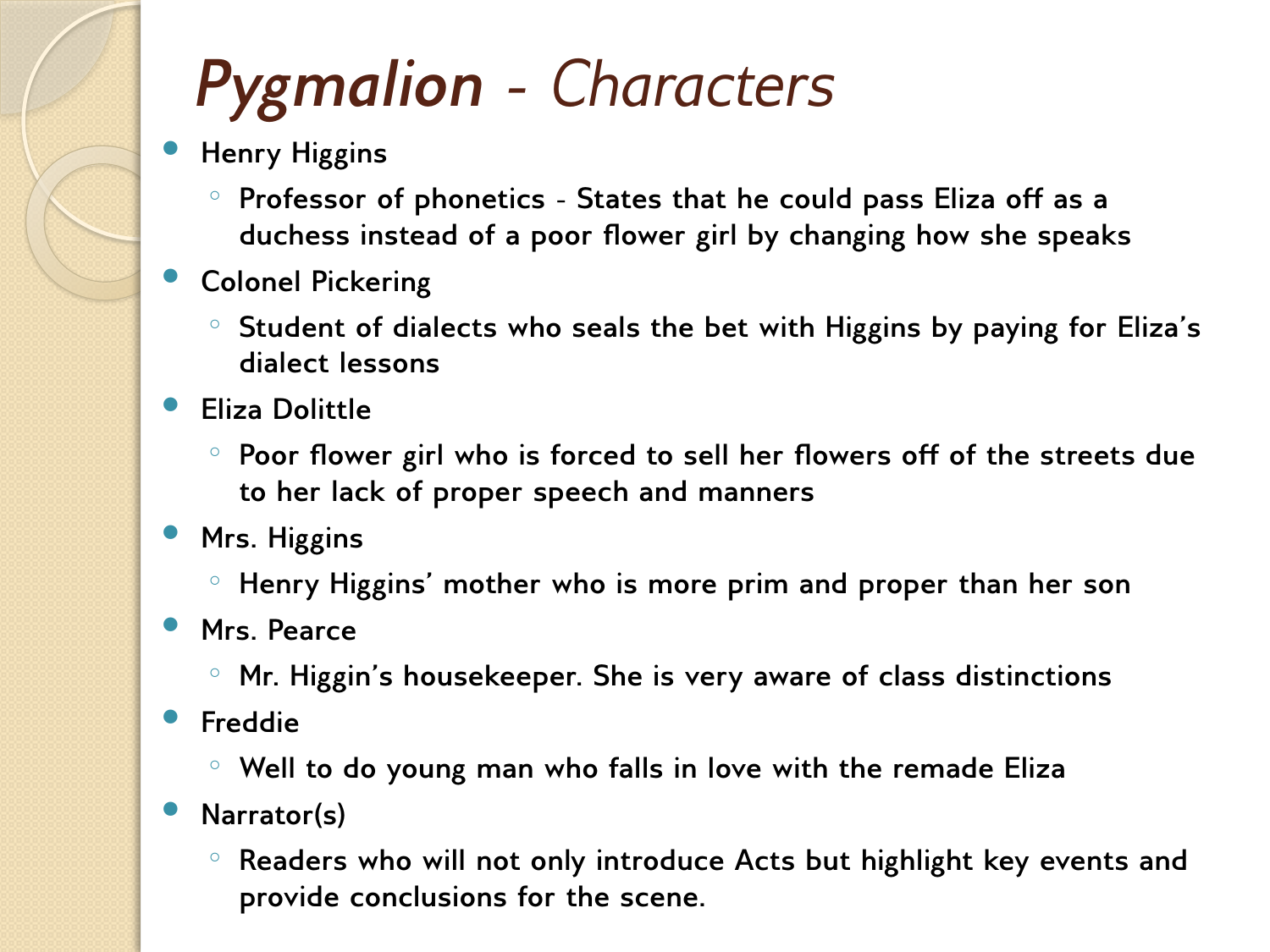

# Pygmalion - Characters
Henry Higgins
Professor of phonetics - States that he could pass Eliza off as a duchess instead of a poor flower girl by changing how she speaks
Colonel Pickering
Student of dialects who seals the bet with Higgins by paying for Eliza’s dialect lessons
Eliza Dolittle
Poor flower girl who is forced to sell her flowers off of the streets due to her lack of proper speech and manners
Mrs. Higgins
Henry Higgins’ mother who is more prim and proper than her son
Mrs. Pearce
Mr. Higgin’s housekeeper. She is very aware of class distinctions
Freddie
Well to do young man who falls in love with the remade Eliza
Narrator(s)
Readers who will not only introduce Acts but highlight key events and provide conclusions for the scene.